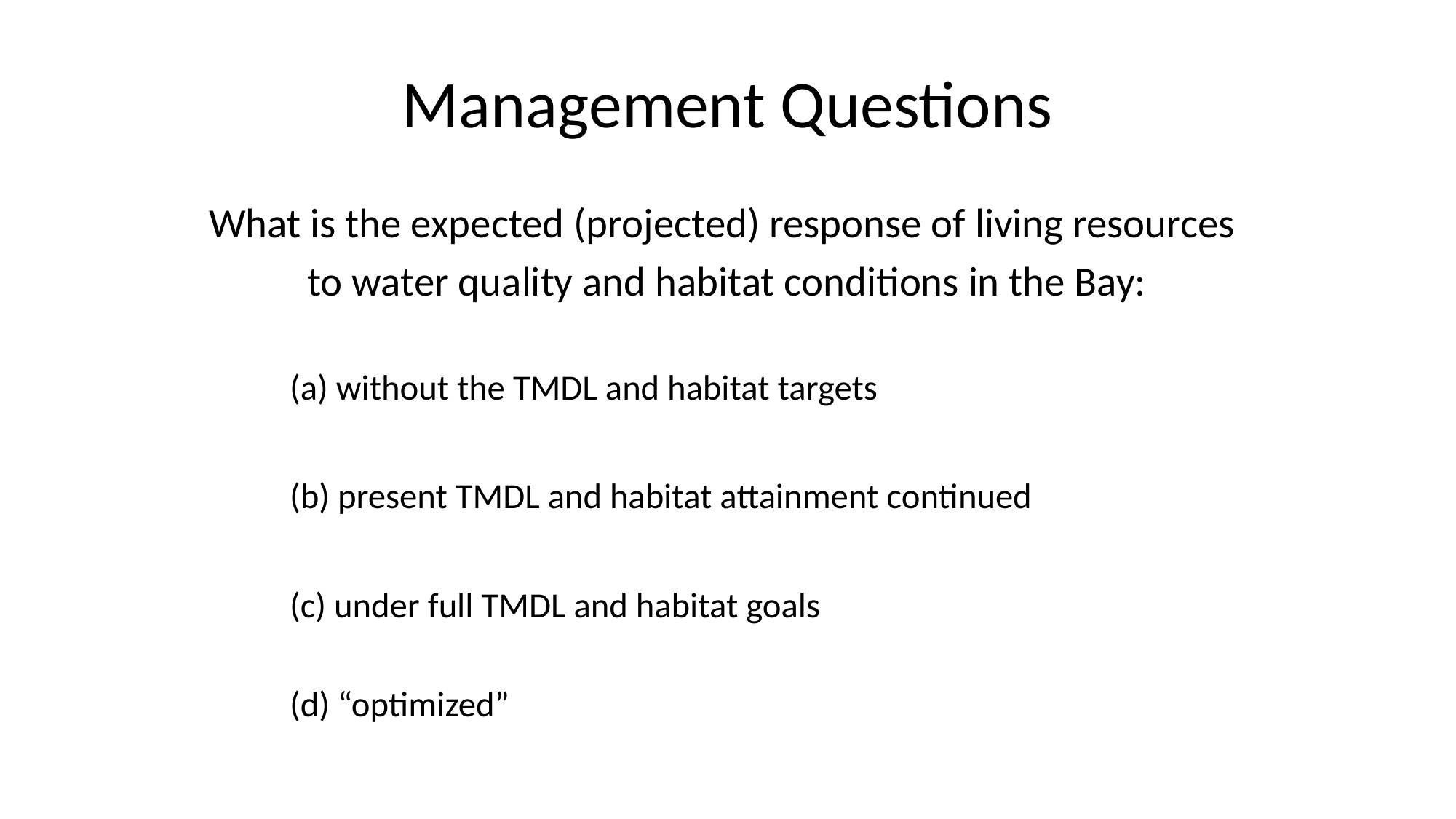

# Management Questions
What is the expected (projected) response of living resources
to water quality and habitat conditions in the Bay:

                    (a) without the TMDL and habitat targets

                    (b) present TMDL and habitat attainment continued

                    (c) under full TMDL and habitat goals

                    (d) “optimized”